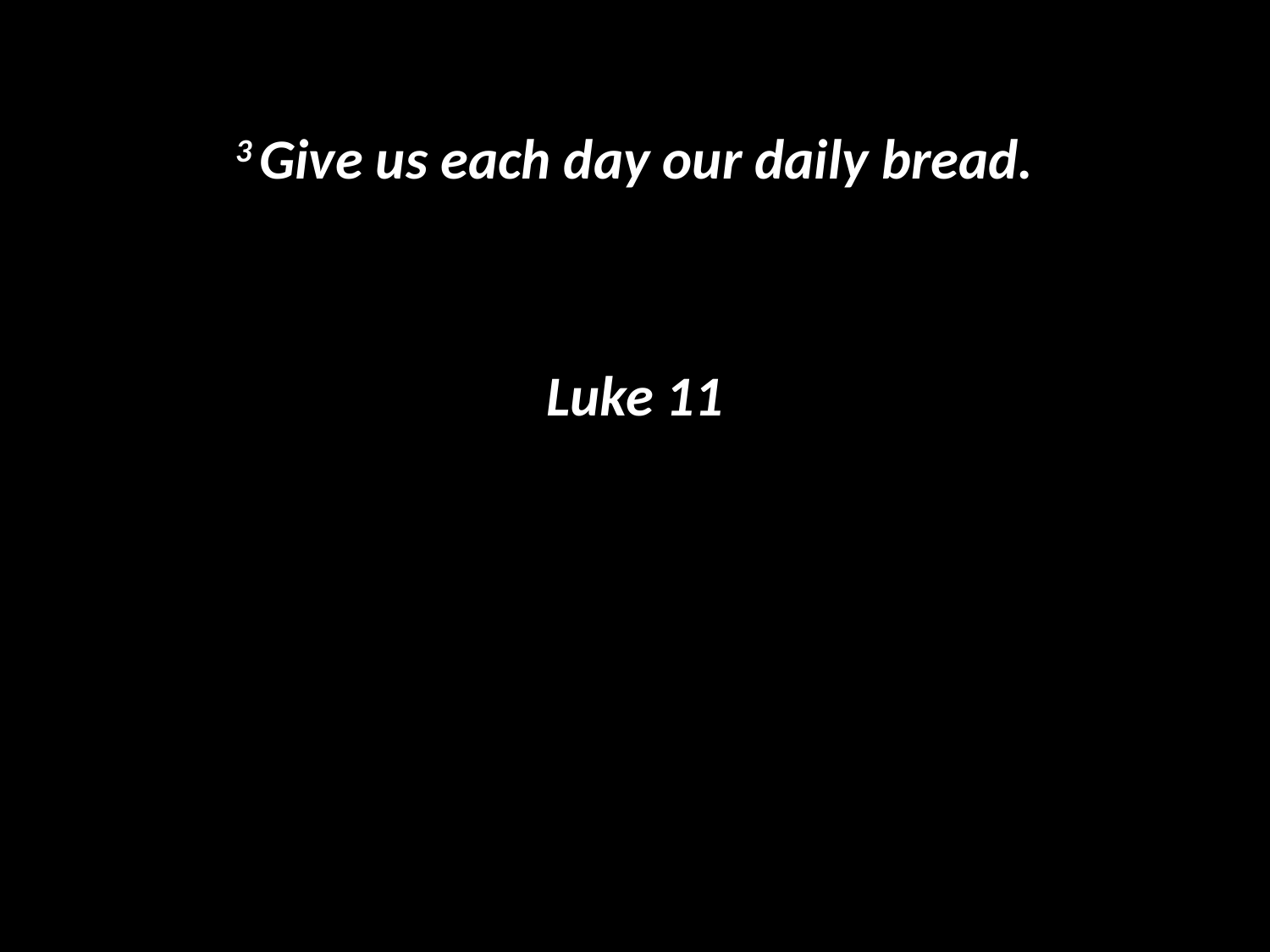

#
3 Give us each day our daily bread.

Luke 11